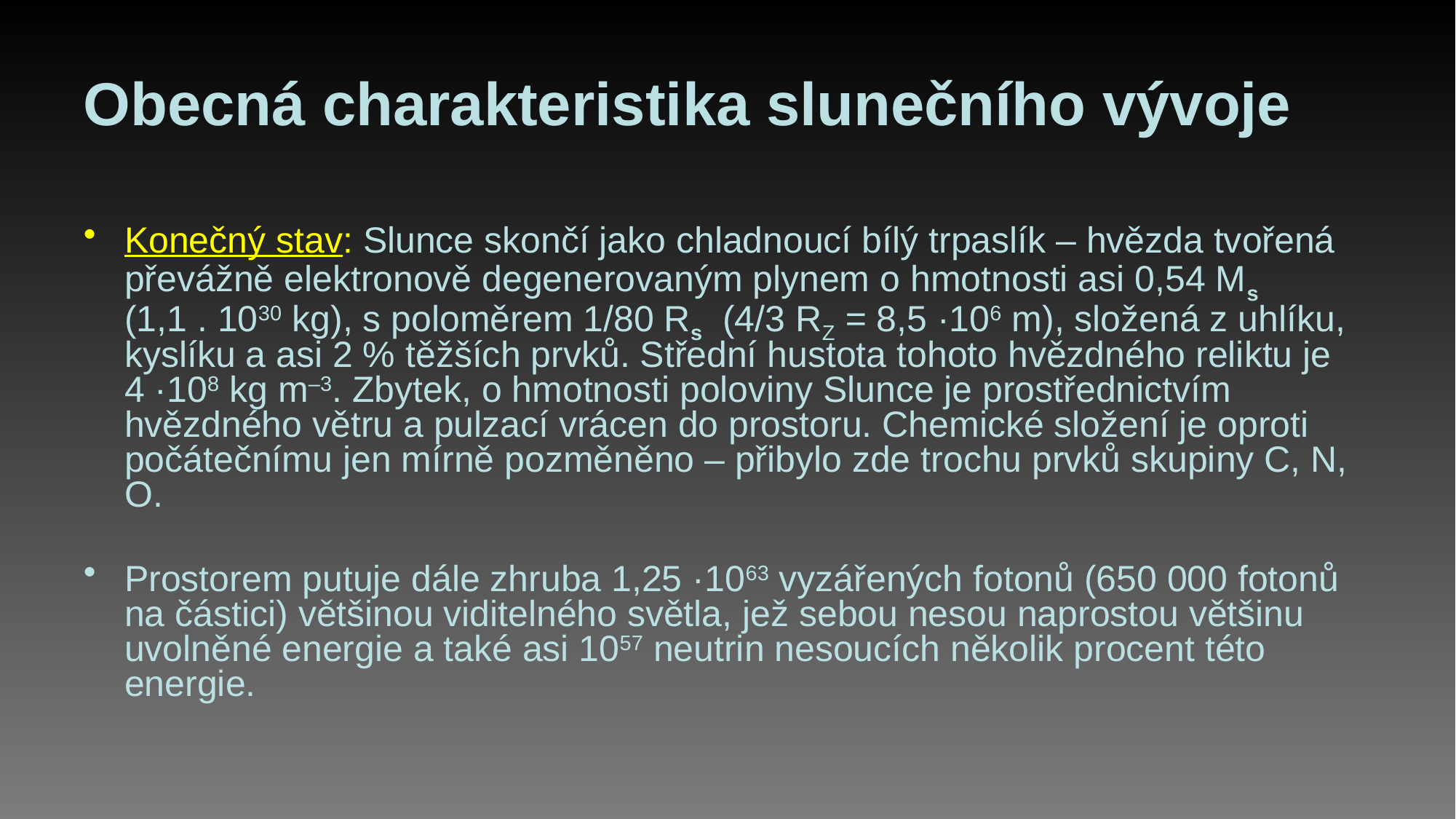

# Obecná charakteristika slunečního vývoje

Konečný stav: Slunce skončí jako chladnoucí bílý trpaslík – hvězda tvořená převážně elektronově degenerovaným plynem o hmotnosti asi 0,54 Ms (1,1 . 1030 kg), s poloměrem 1/80 Rs  (4/3 RZ = 8,5 ·106 m), složená z uhlíku, kyslíku a asi 2 % těžších prvků. Střední hustota tohoto hvězdného reliktu je 4 ·108 kg m–3. Zbytek, o hmotnosti poloviny Slunce je prostřednictvím hvězdného větru a pulzací vrácen do prostoru. Chemické složení je oproti počátečnímu jen mírně pozměněno – přibylo zde trochu prvků skupiny C, N, O.

Prostorem putuje dále zhruba 1,25 ·1063 vyzářených fotonů (650 000 fotonů na částici) většinou viditelného světla, jež sebou nesou naprostou většinu uvolněné energie a také asi 1057 neutrin nesoucích několik procent této energie.